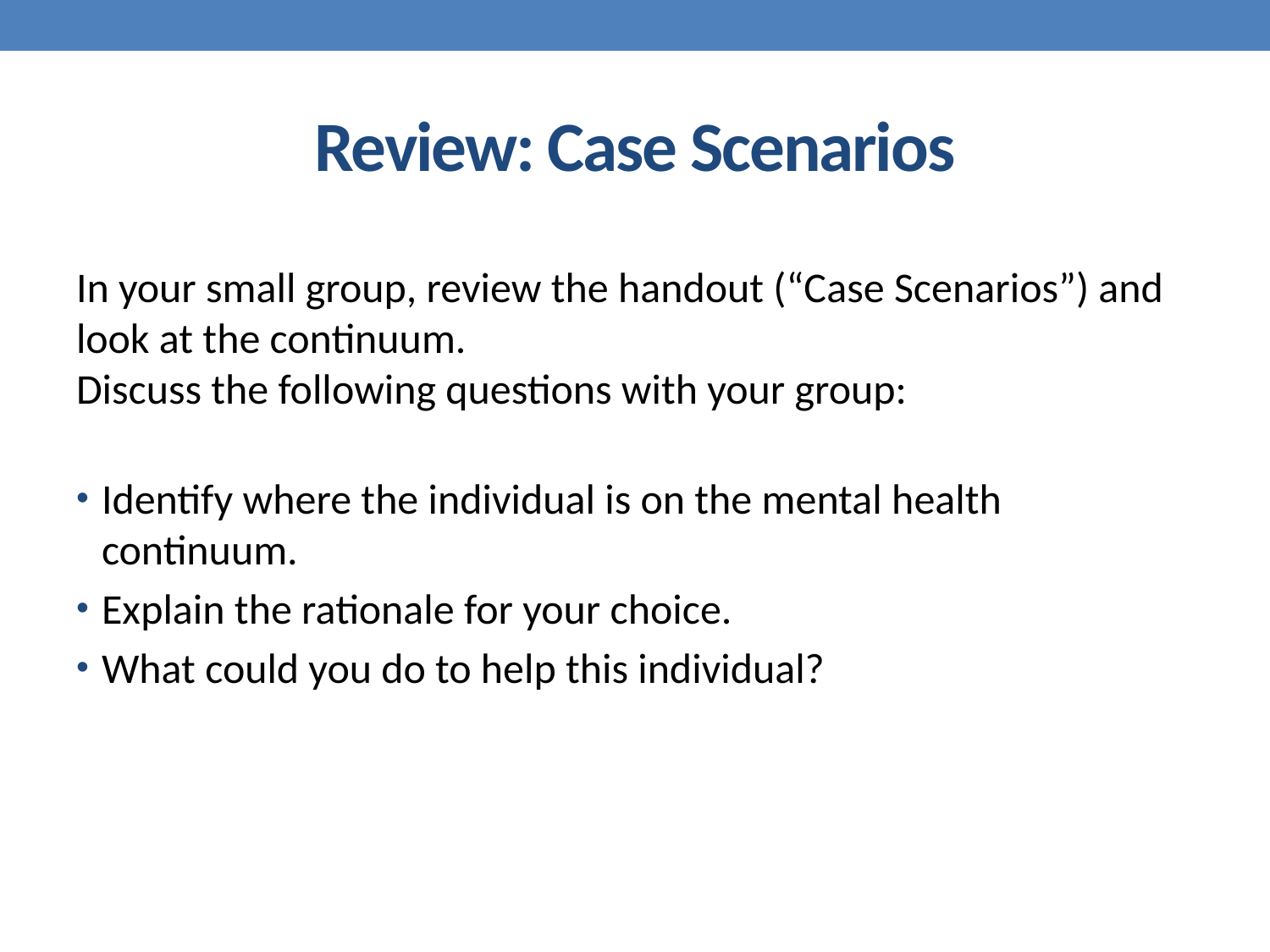

# Review: Case Scenarios
In your small group, review the handout (“Case Scenarios”) and look at the continuum.
Discuss the following questions with your group:
Identify where the individual is on the mental health continuum.
Explain the rationale for your choice.
What could you do to help this individual?